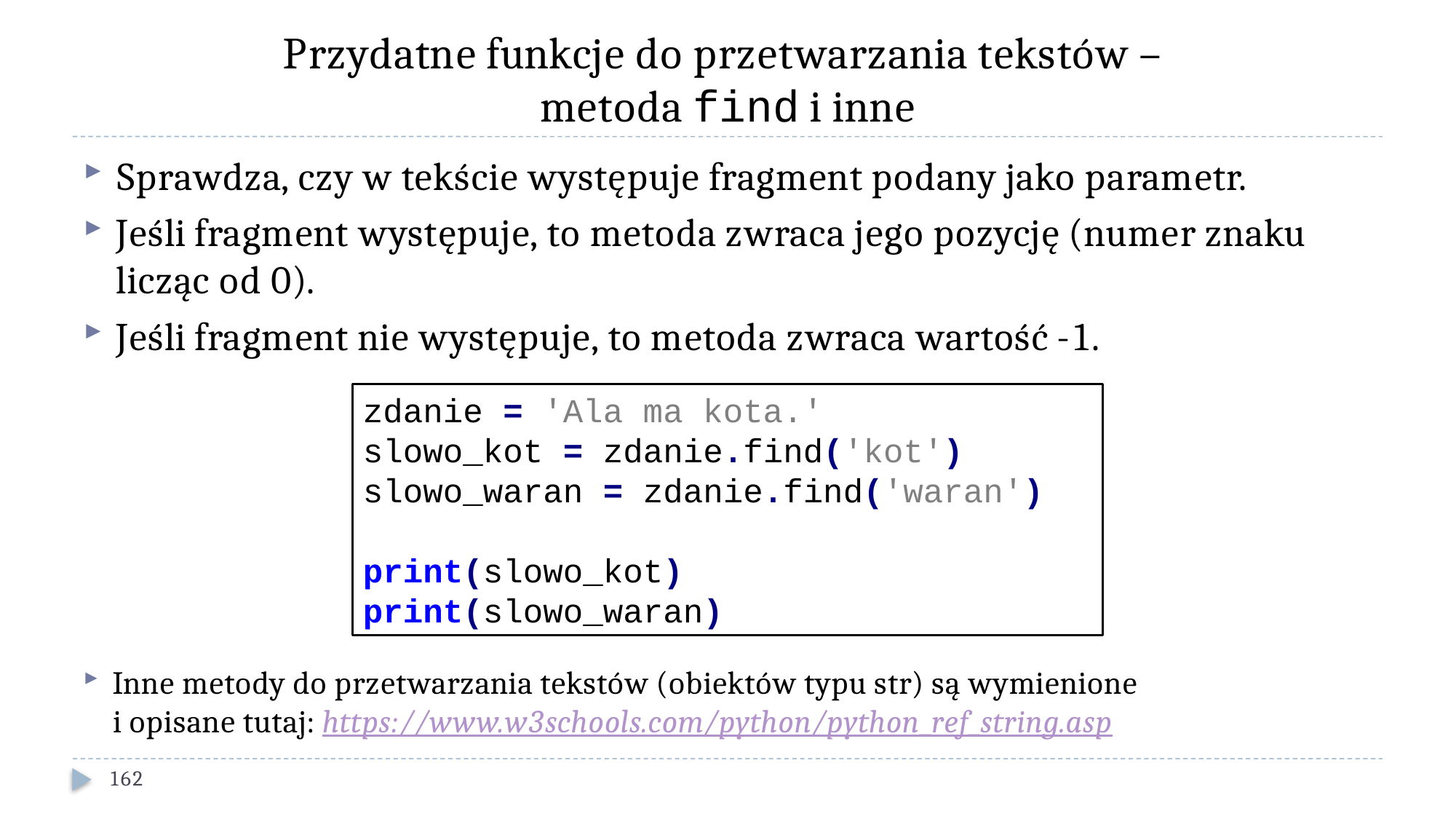

# Przydatne funkcje do przetwarzania tekstów – metoda find i inne
Sprawdza, czy w tekście występuje fragment podany jako parametr.
Jeśli fragment występuje, to metoda zwraca jego pozycję (numer znaku licząc od 0).
Jeśli fragment nie występuje, to metoda zwraca wartość -1.

zdanie = 'Ala ma kota.'
slowo_kot = zdanie.find('kot')
slowo_waran = zdanie.find('waran')

print(slowo_kot)
print(slowo_waran)
Inne metody do przetwarzania tekstów (obiektów typu str) są wymienione
i opisane tutaj: https://www.w3schools.com/python/python_ref_string.asp

162